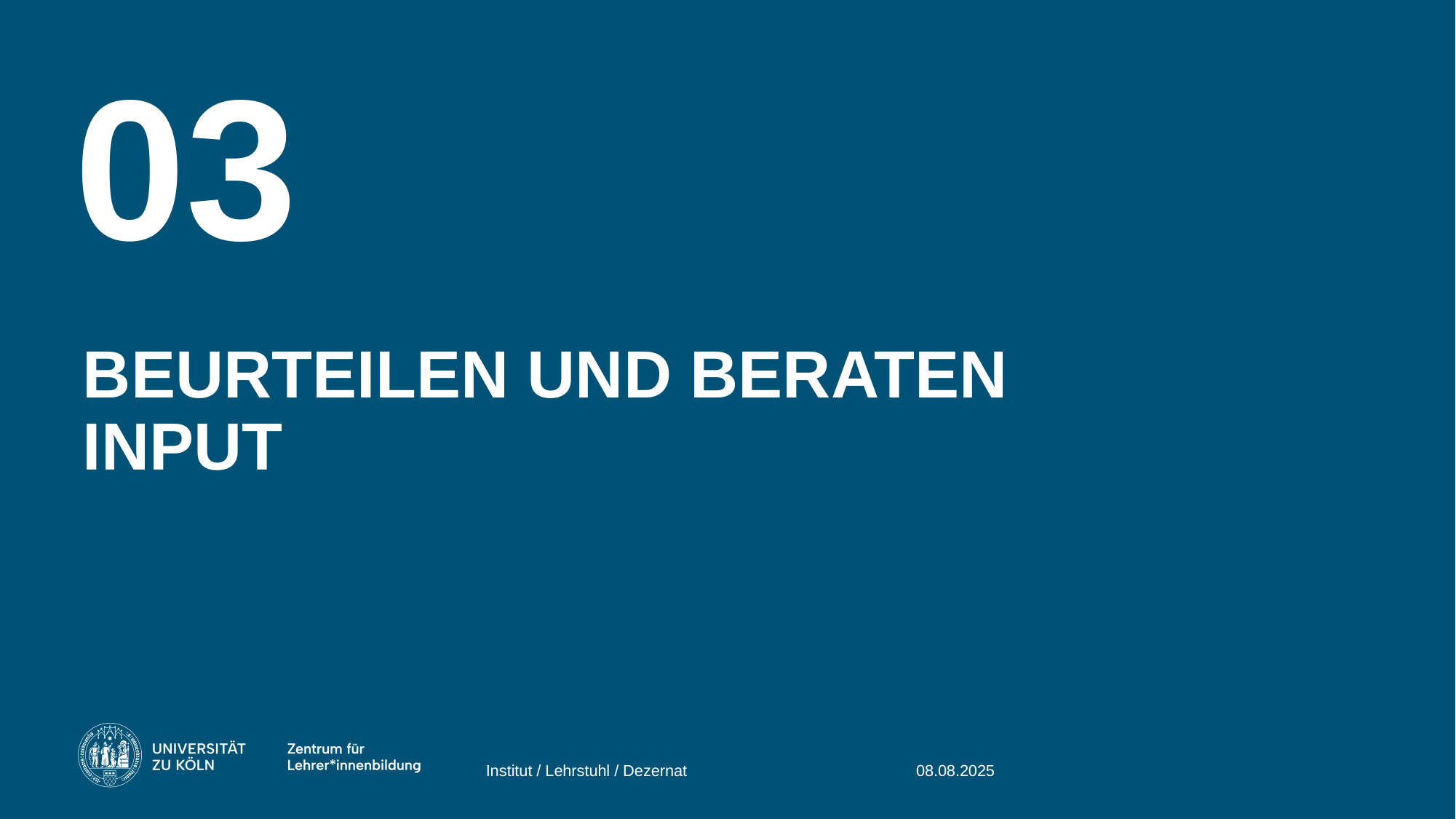

03
# Beurteilen und beraten Input
Institut / Lehrstuhl / Dezernat
08.08.2025